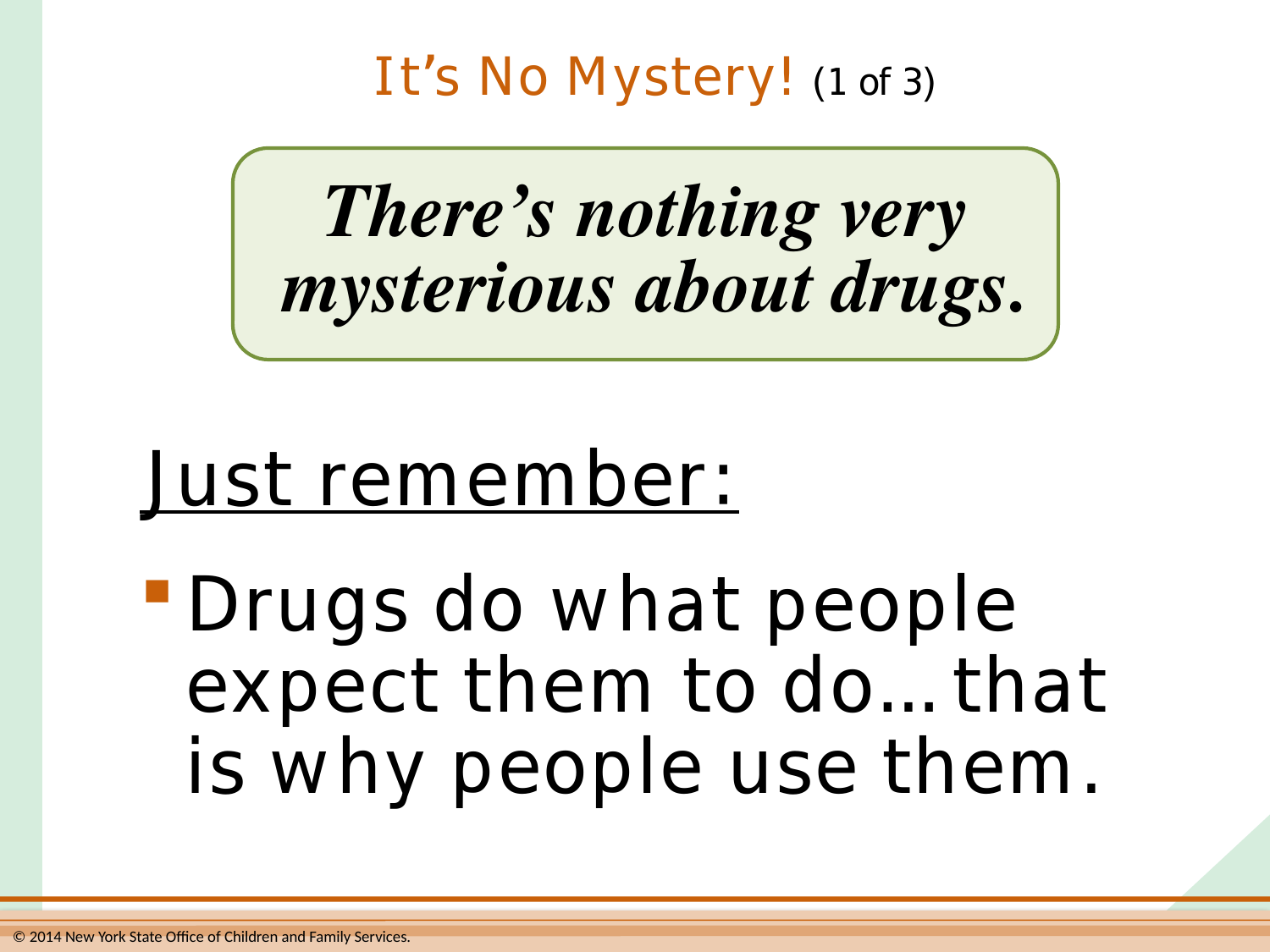

# It’s No Mystery! (1 of 3)

There’s nothing very
mysterious about drugs.
Just remember:
Drugs do what people
expect them to do…that
is why people use them.